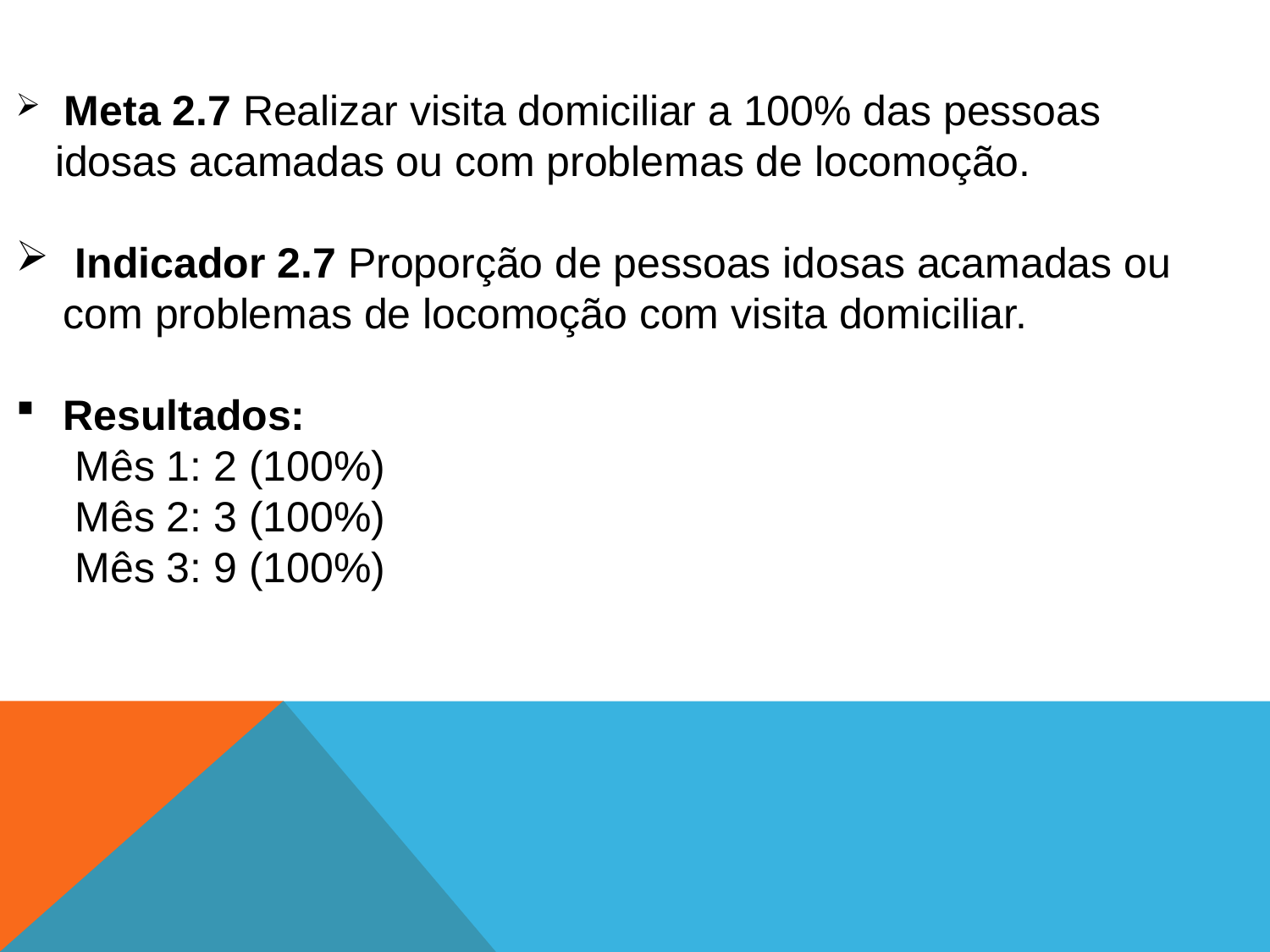

Meta 2.7 Realizar visita domiciliar a 100% das pessoas idosas acamadas ou com problemas de locomoção.

 Indicador 2.7 Proporção de pessoas idosas acamadas ou com problemas de locomoção com visita domiciliar.

Resultados:
     Mês 1: 2 (100%)
     Mês 2: 3 (100%)
     Mês 3: 9 (100%)